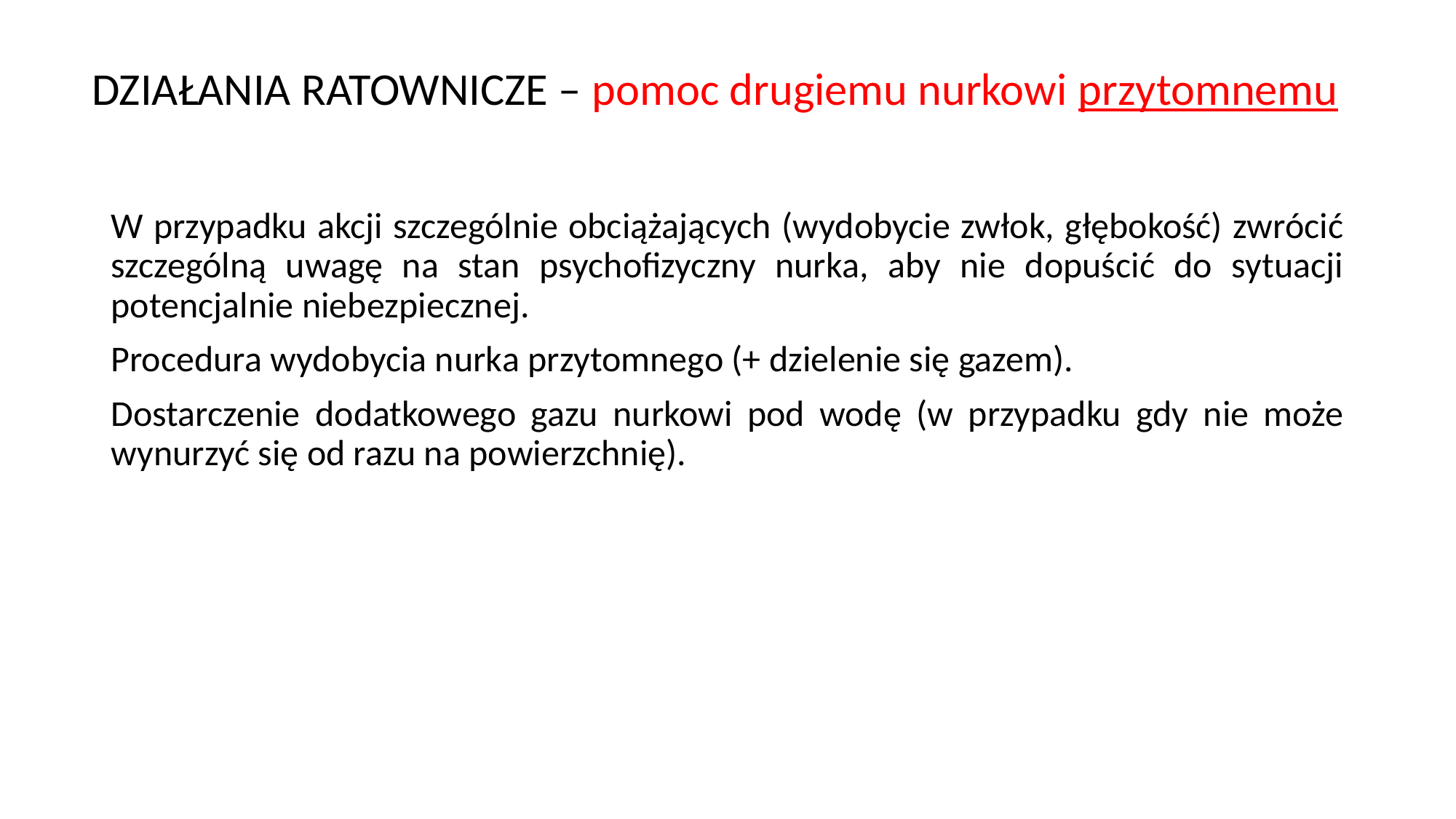

# DZIAŁANIA RATOWNICZE – pomoc drugiemu nurkowi przytomnemu
W przypadku akcji szczególnie obciążających (wydobycie zwłok, głębokość) zwrócić szczególną uwagę na stan psychofizyczny nurka, aby nie dopuścić do sytuacji potencjalnie niebezpiecznej.
Procedura wydobycia nurka przytomnego (+ dzielenie się gazem).
Dostarczenie dodatkowego gazu nurkowi pod wodę (w przypadku gdy nie może wynurzyć się od razu na powierzchnię).